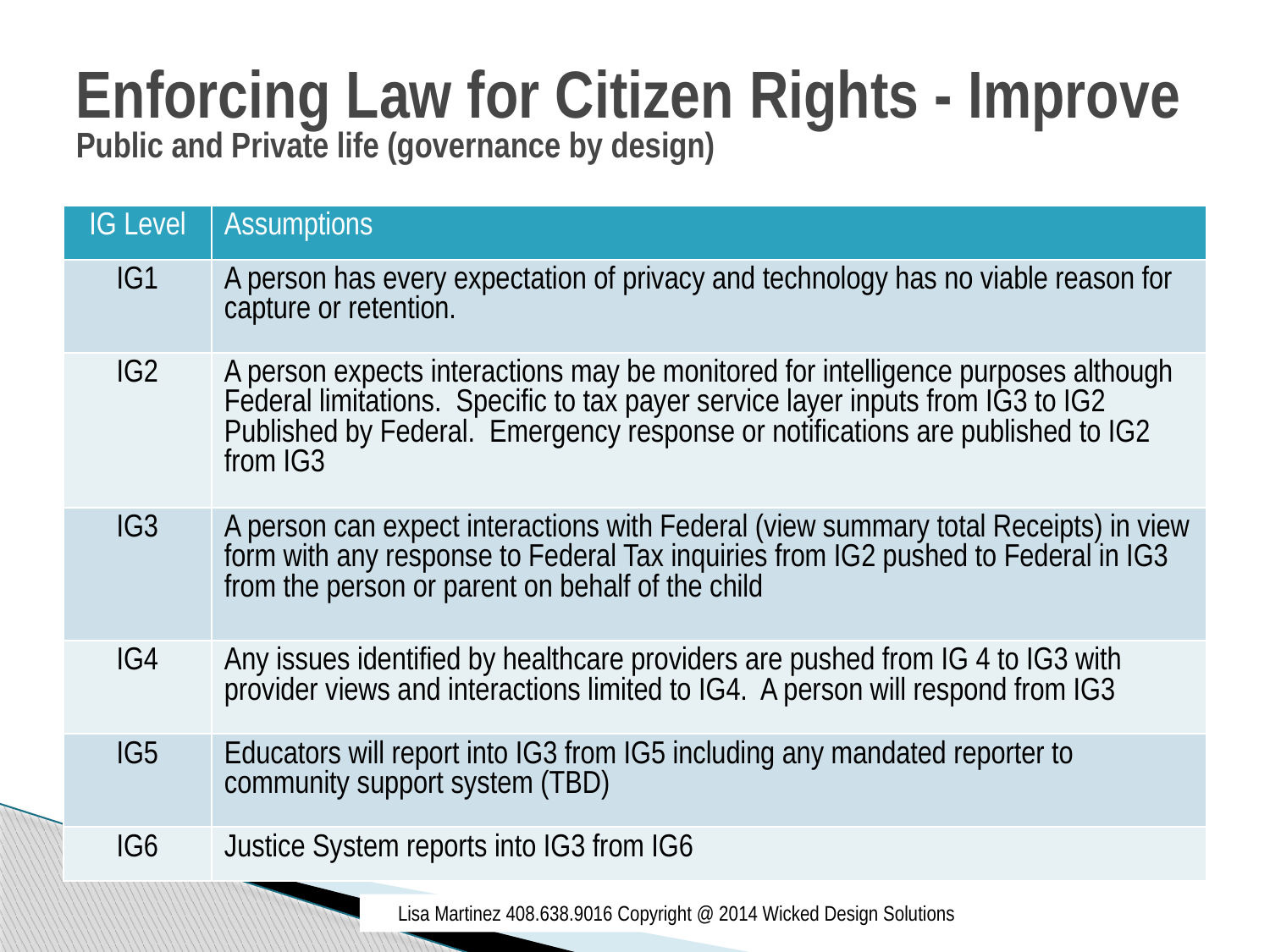

# Enforcing Law for Citizen Rights - Improve Public and Private life (governance by design)
| IG Level | Assumptions |
| --- | --- |
| IG1 | A person has every expectation of privacy and technology has no viable reason for capture or retention. |
| IG2 | A person expects interactions may be monitored for intelligence purposes although Federal limitations. Specific to tax payer service layer inputs from IG3 to IG2 Published by Federal. Emergency response or notifications are published to IG2 from IG3 |
| IG3 | A person can expect interactions with Federal (view summary total Receipts) in view form with any response to Federal Tax inquiries from IG2 pushed to Federal in IG3 from the person or parent on behalf of the child |
| IG4 | Any issues identified by healthcare providers are pushed from IG 4 to IG3 with provider views and interactions limited to IG4. A person will respond from IG3 |
| IG5 | Educators will report into IG3 from IG5 including any mandated reporter to community support system (TBD) |
| IG6 | Justice System reports into IG3 from IG6 |
Lisa Martinez 408.638.9016 Copyright @ 2014 Wicked Design Solutions